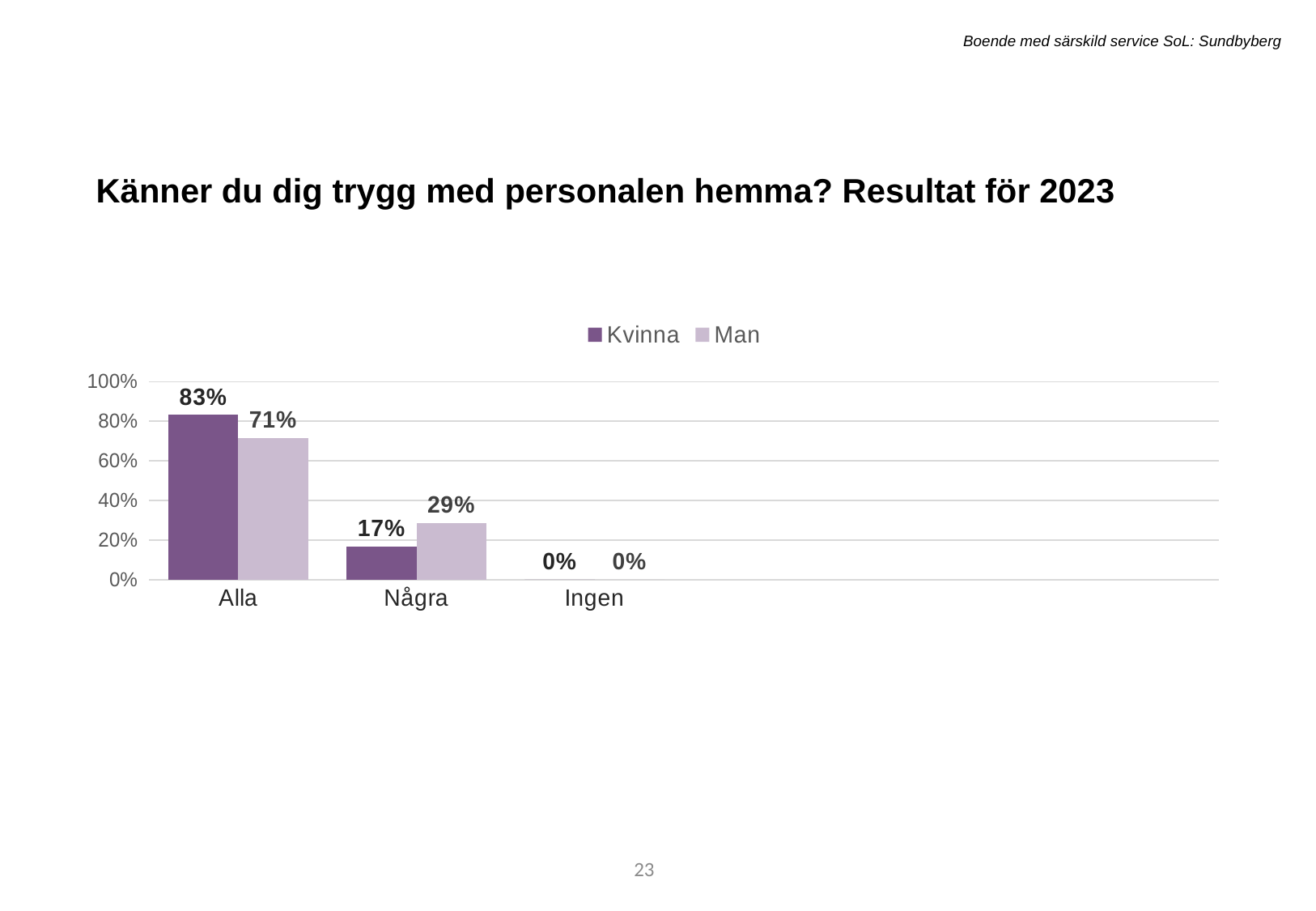

Boende med särskild service SoL: Sundbyberg
Känner du dig trygg med personalen hemma? Resultat för 2023

[unsupported chart]

23